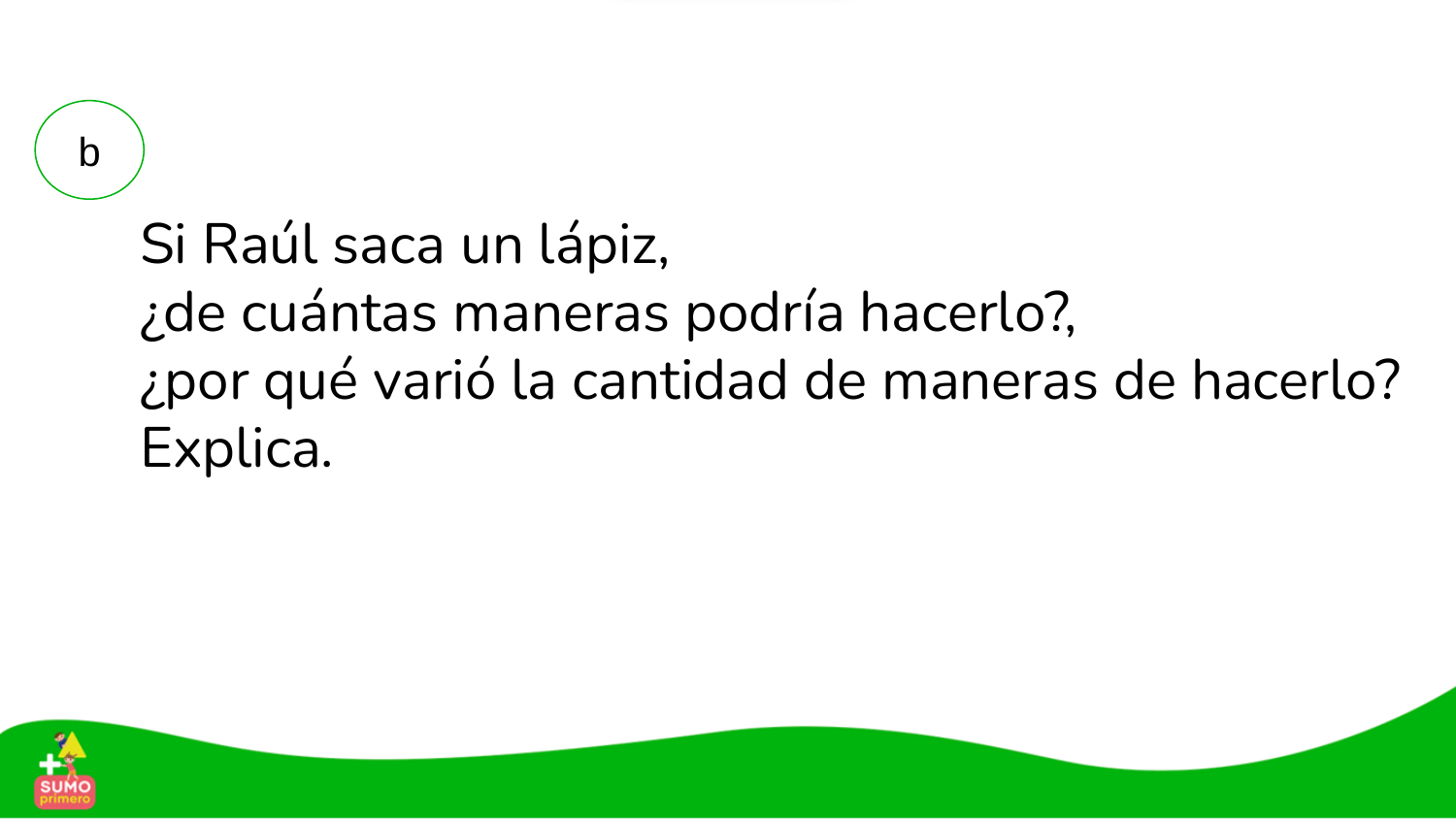

b
Si Raúl saca un lápiz,
¿de cuántas maneras podría hacerlo?,
¿por qué varió la cantidad de maneras de hacerlo? Explica.